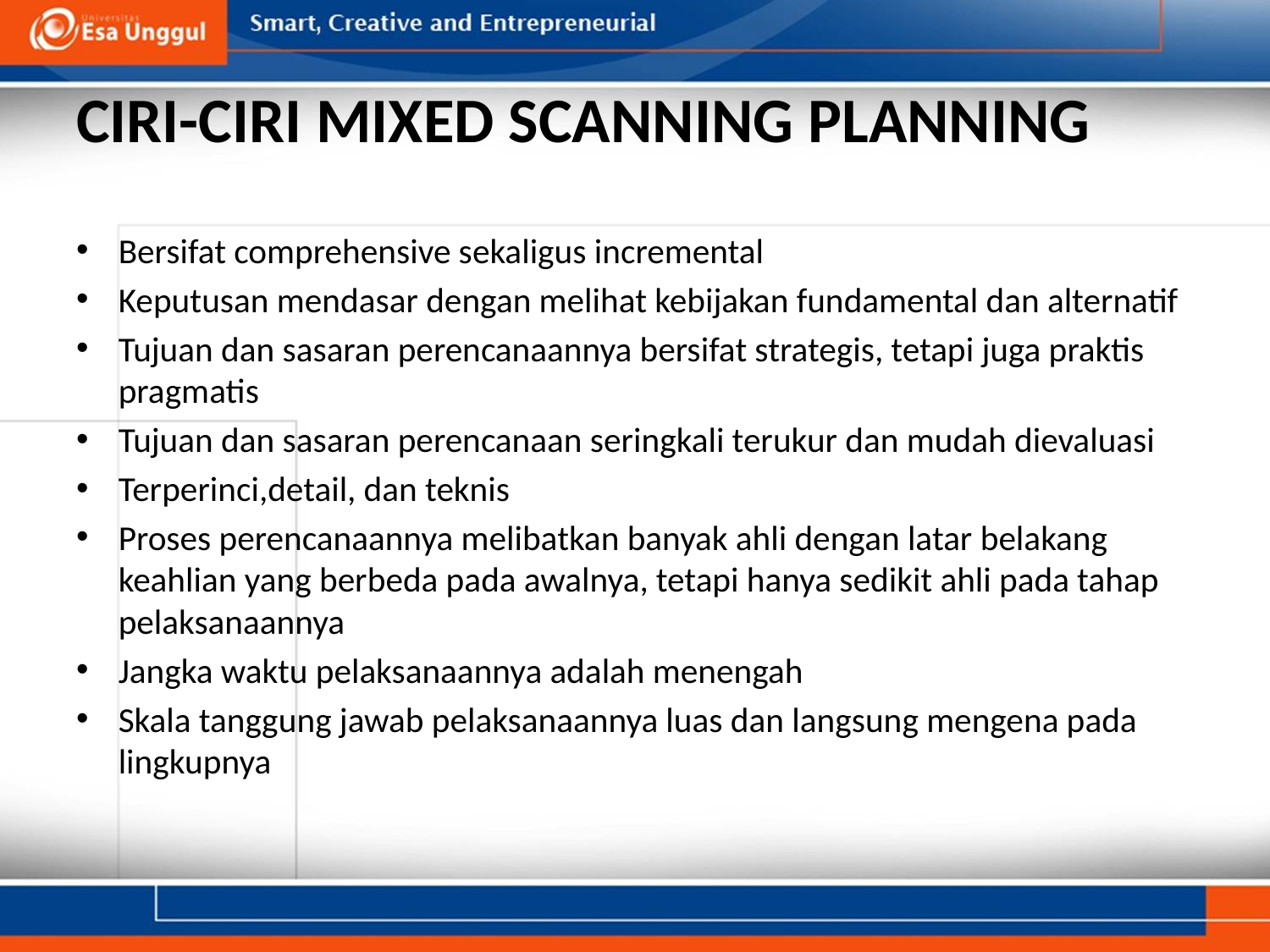

# CIRI-CIRI MIXED SCANNING PLANNING
Bersifat comprehensive sekaligus incremental
Keputusan mendasar dengan melihat kebijakan fundamental dan alternatif
Tujuan dan sasaran perencanaannya bersifat strategis, tetapi juga praktis pragmatis
Tujuan dan sasaran perencanaan seringkali terukur dan mudah dievaluasi
Terperinci,detail, dan teknis
Proses perencanaannya melibatkan banyak ahli dengan latar belakang keahlian yang berbeda pada awalnya, tetapi hanya sedikit ahli pada tahap pelaksanaannya
Jangka waktu pelaksanaannya adalah menengah
Skala tanggung jawab pelaksanaannya luas dan langsung mengena pada lingkupnya